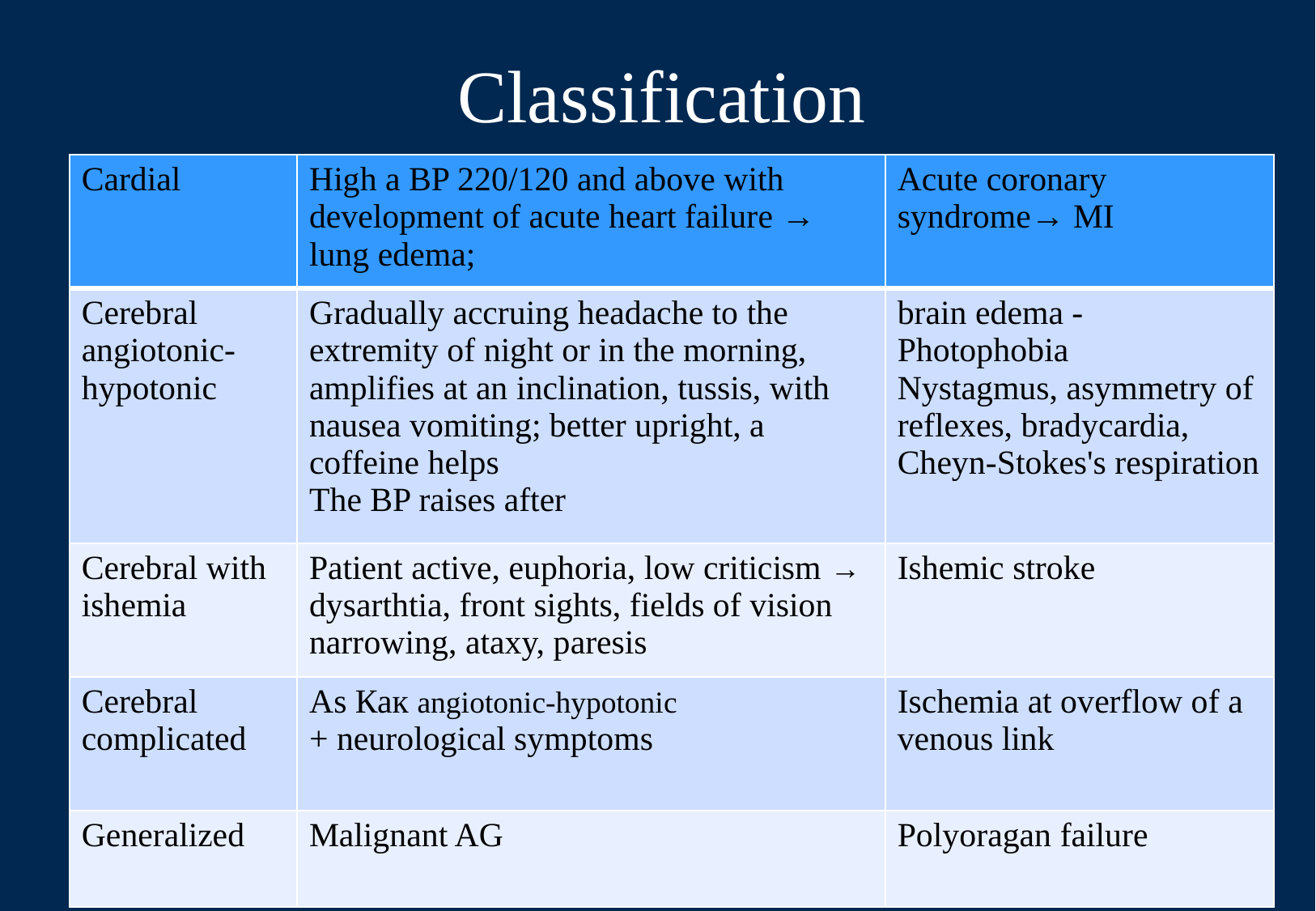

# Classification
| Cardial | High a BP 220/120 and above with development of acute heart failure → lung edema; | Acute coronary syndrome→ MI |
| --- | --- | --- |
| Cerebral angiotonic-hypotonic | Gradually accruing headache to the extremity of night or in the morning, amplifies at an inclination, tussis, with nausea vomiting; better upright, a coffeine helps The BP raises after | brain edema - Photophobia Nystagmus, asymmetry of reflexes, bradycardia, Cheyn-Stokes's respiration |
| Cerebral with ishemia | Patient active, euphoria, low criticism → dysarthtia, front sights, fields of vision narrowing, ataxy, paresis | Ishemic stroke |
| Cerebral complicated | As Как angiotonic-hypotonic + neurological symptoms | Ischemia at overflow of a venous link |
| Generalized | Malignant AG | Polyoragan failure |